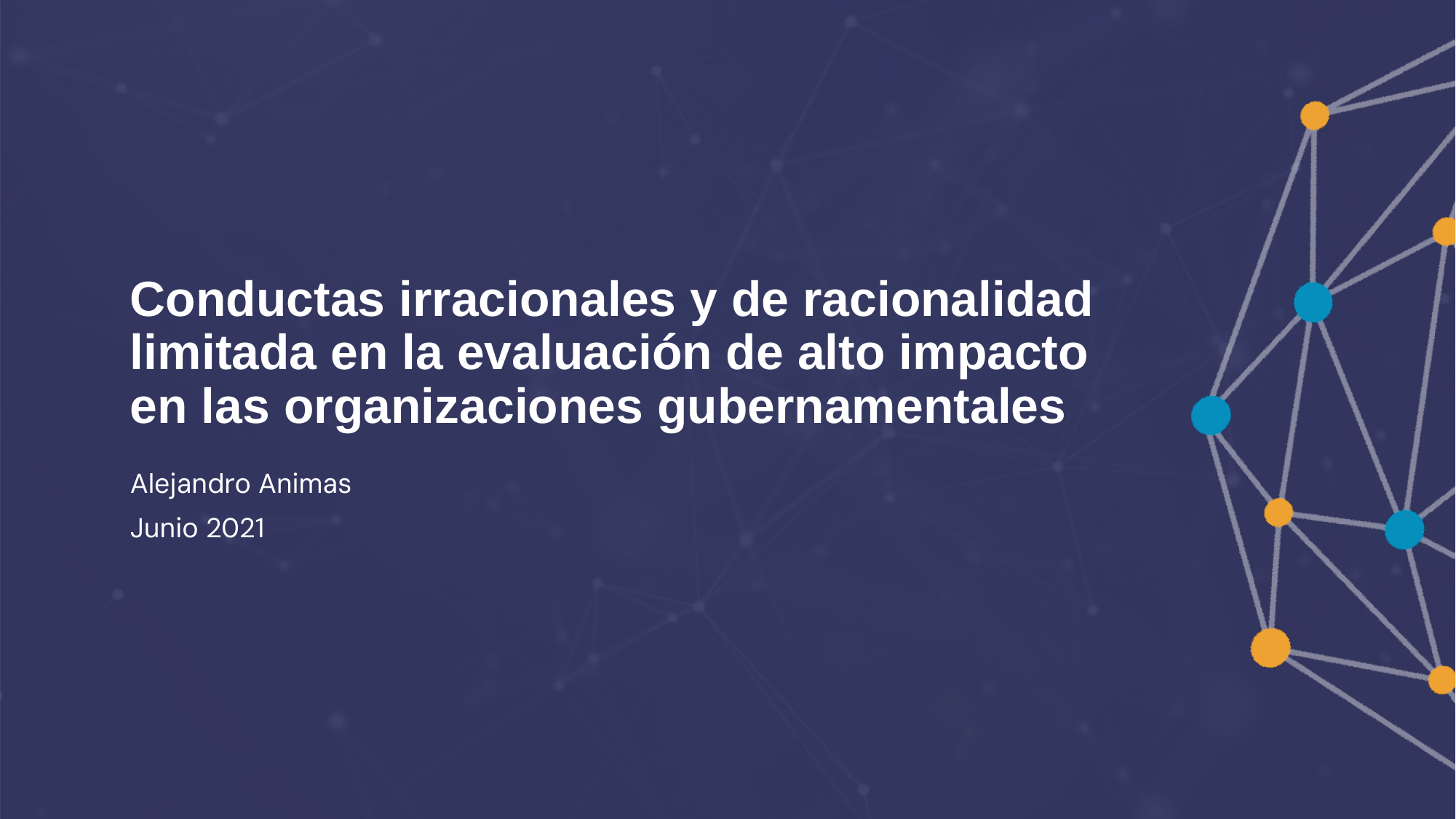

# Conductas irracionales y de racionalidad limitada en la evaluación de alto impacto en las organizaciones gubernamentales
Alejandro Animas
Junio 2021